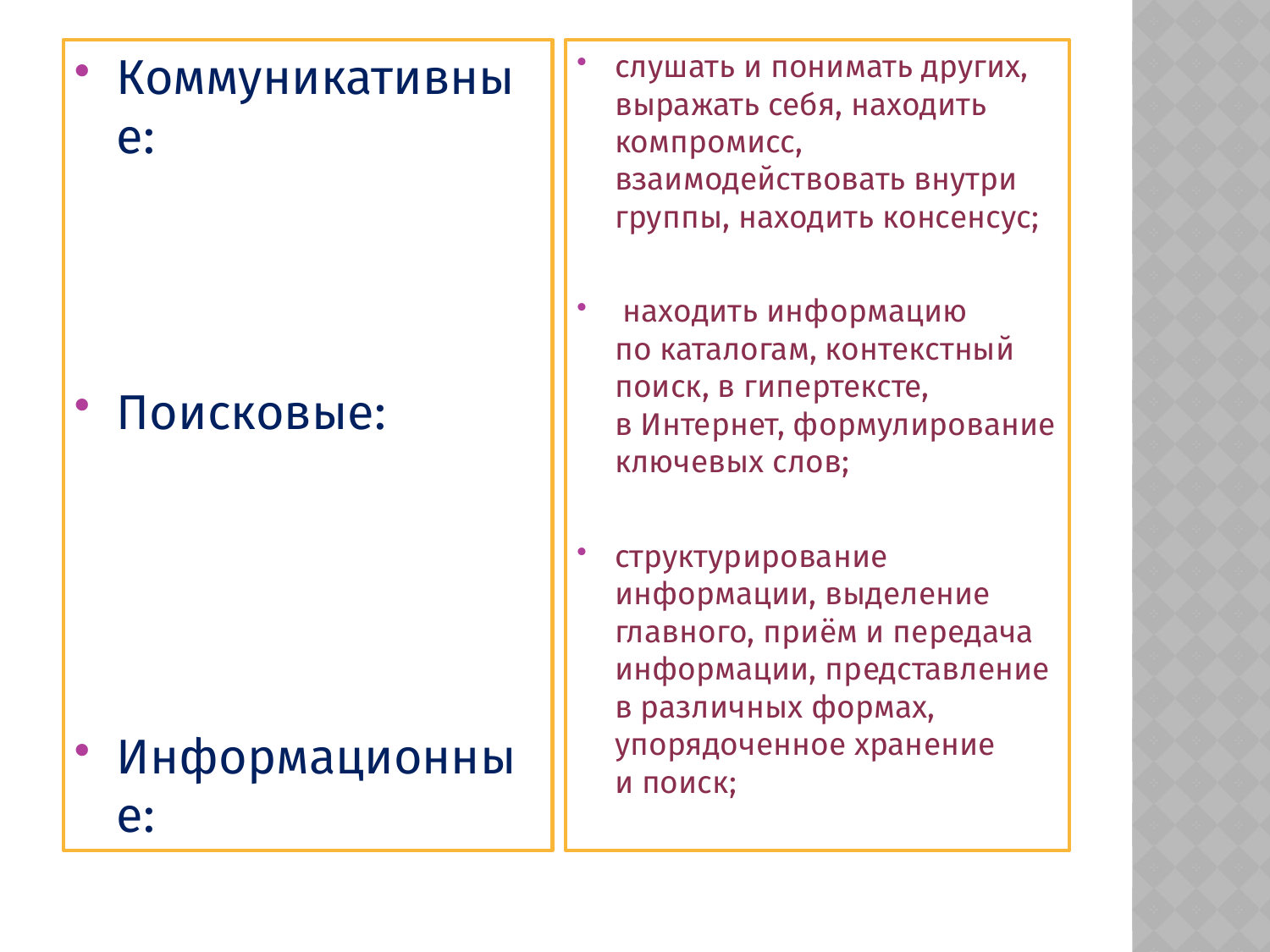

Коммуникативные:

Поисковые:

Информационные:
слушать и понимать других, выражать себя, находить компромисс, взаимодействовать внутри группы, находить консенсус;

 находить информацию по каталогам, контекстный поиск, в гипертексте, в Интернет, формулирование ключевых слов;

структурирование информации, выделение главного, приём и передача информации, представление в различных формах, упорядоченное хранение и поиск;
#